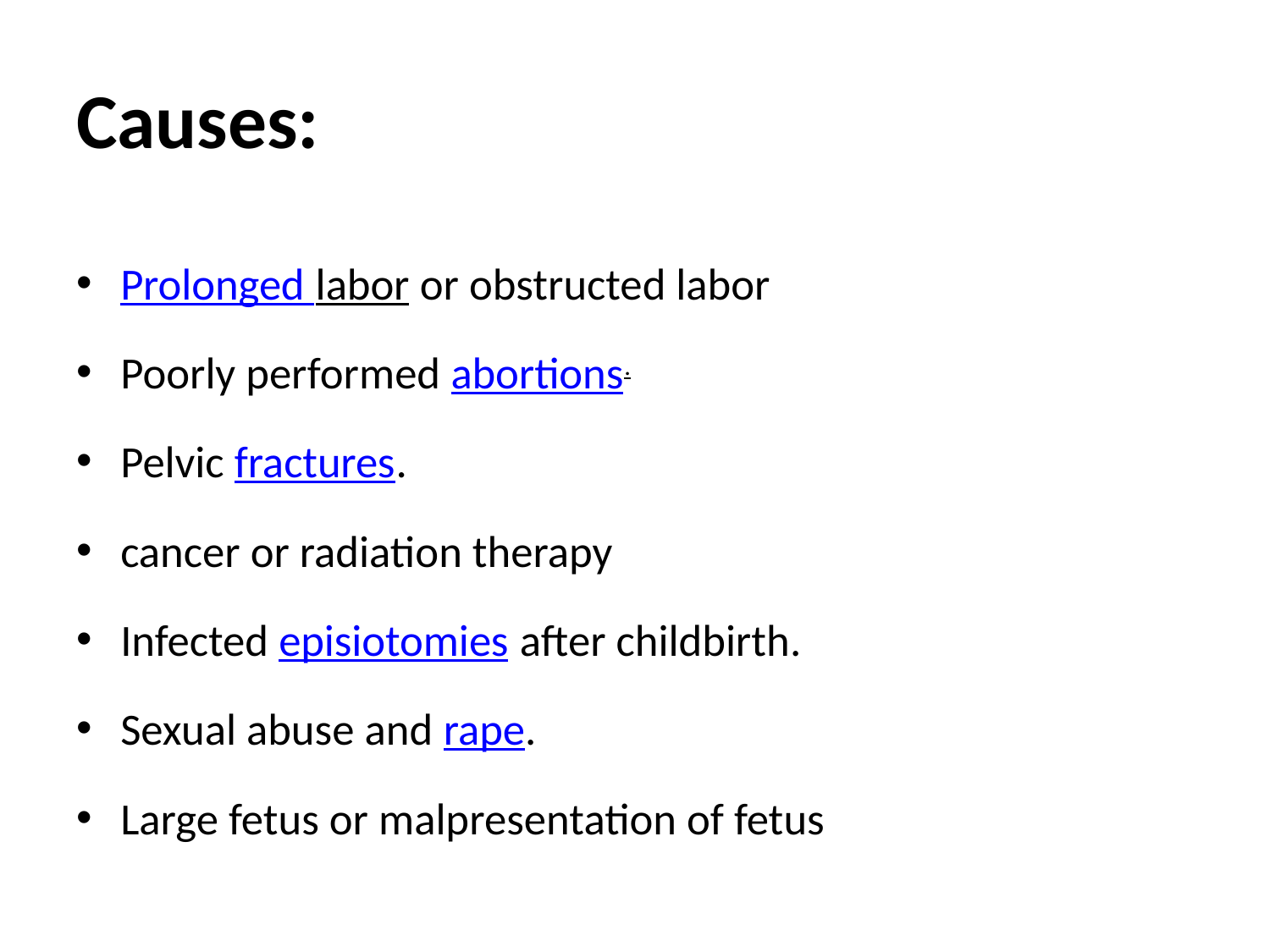

# Causes:
Prolonged labor or obstructed labor
Poorly performed abortions.
Pelvic fractures.
cancer or radiation therapy
Infected episiotomies after childbirth.
Sexual abuse and rape.
Large fetus or malpresentation of fetus